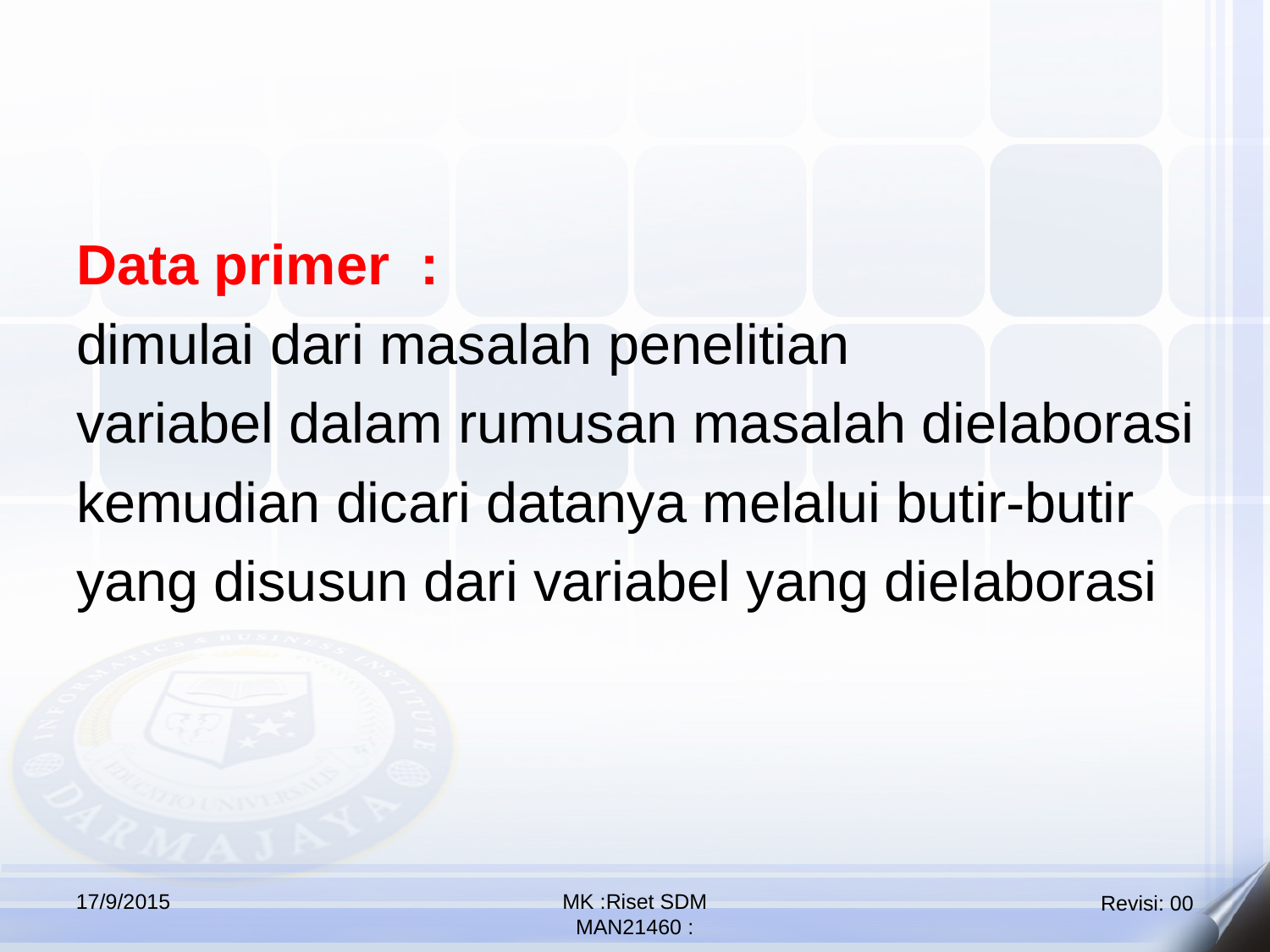

Data primer  :
dimulai dari masalah penelitian
variabel dalam rumusan masalah dielaborasi
kemudian dicari datanya melalui butir-butir
yang disusun dari variabel yang dielaborasi
17/9/2015
MK :Riset SDM
MAN21460 :